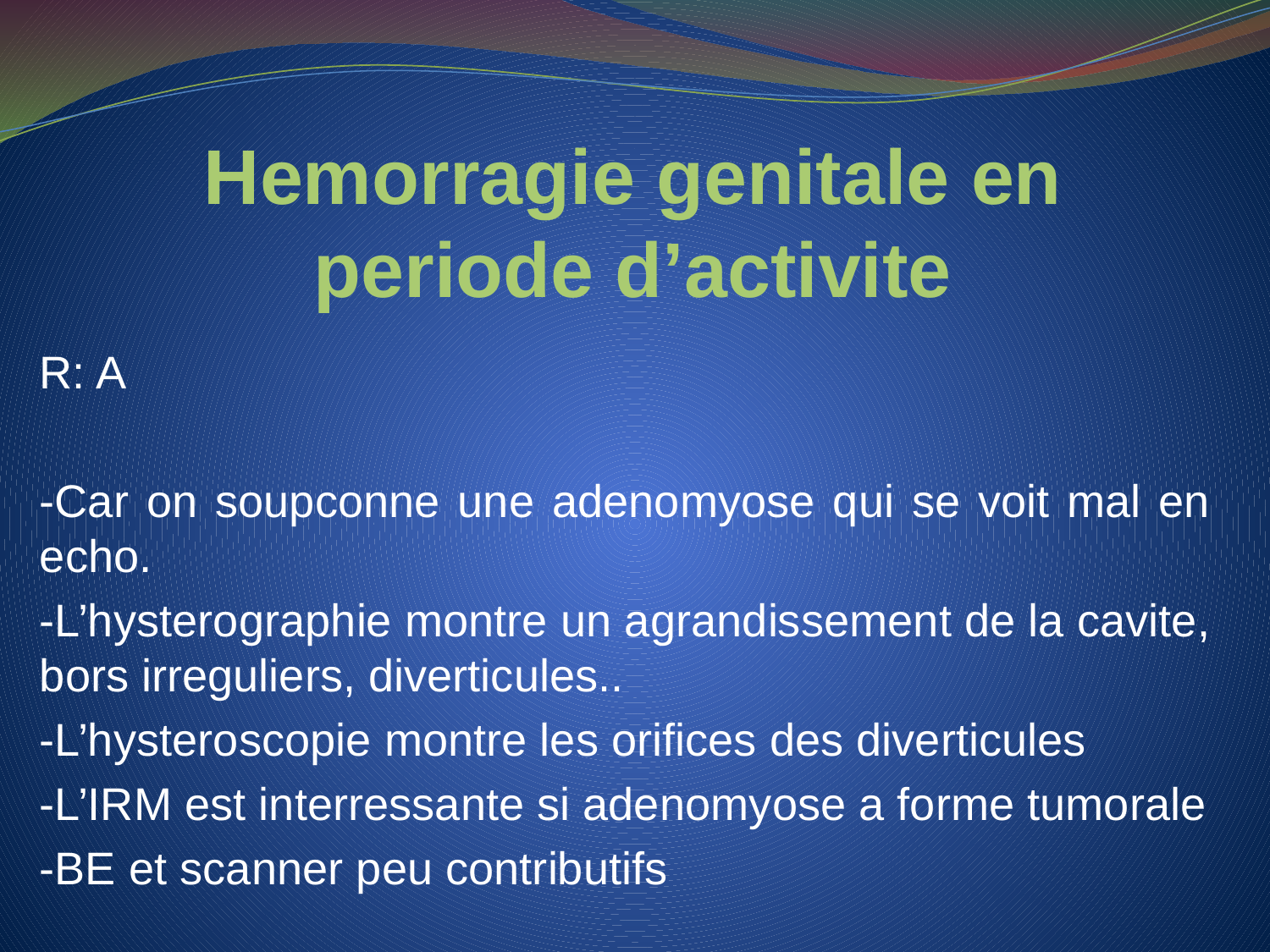

# Hemorragie genitale en periode d’activite
R: A

-Car on soupconne une adenomyose qui se voit mal en echo.
-L’hysterographie montre un agrandissement de la cavite, bors irreguliers, diverticules..
-L’hysteroscopie montre les orifices des diverticules
-L’IRM est interressante si adenomyose a forme tumorale
-BE et scanner peu contributifs